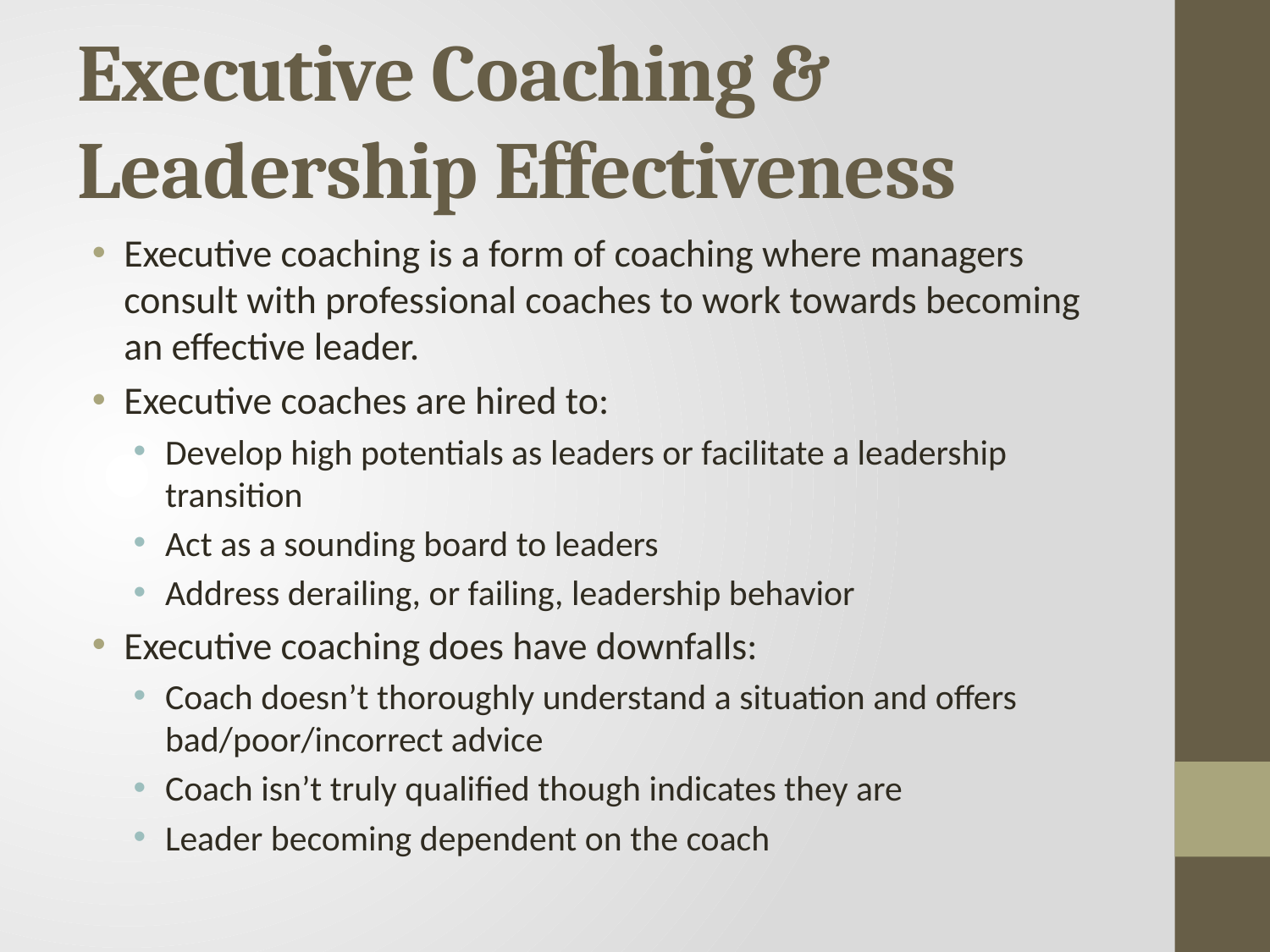

# Executive Coaching & Leadership Effectiveness
Executive coaching is a form of coaching where managers consult with professional coaches to work towards becoming an effective leader.
Executive coaches are hired to:
Develop high potentials as leaders or facilitate a leadership transition
Act as a sounding board to leaders
Address derailing, or failing, leadership behavior
Executive coaching does have downfalls:
Coach doesn’t thoroughly understand a situation and offers bad/poor/incorrect advice
Coach isn’t truly qualified though indicates they are
Leader becoming dependent on the coach